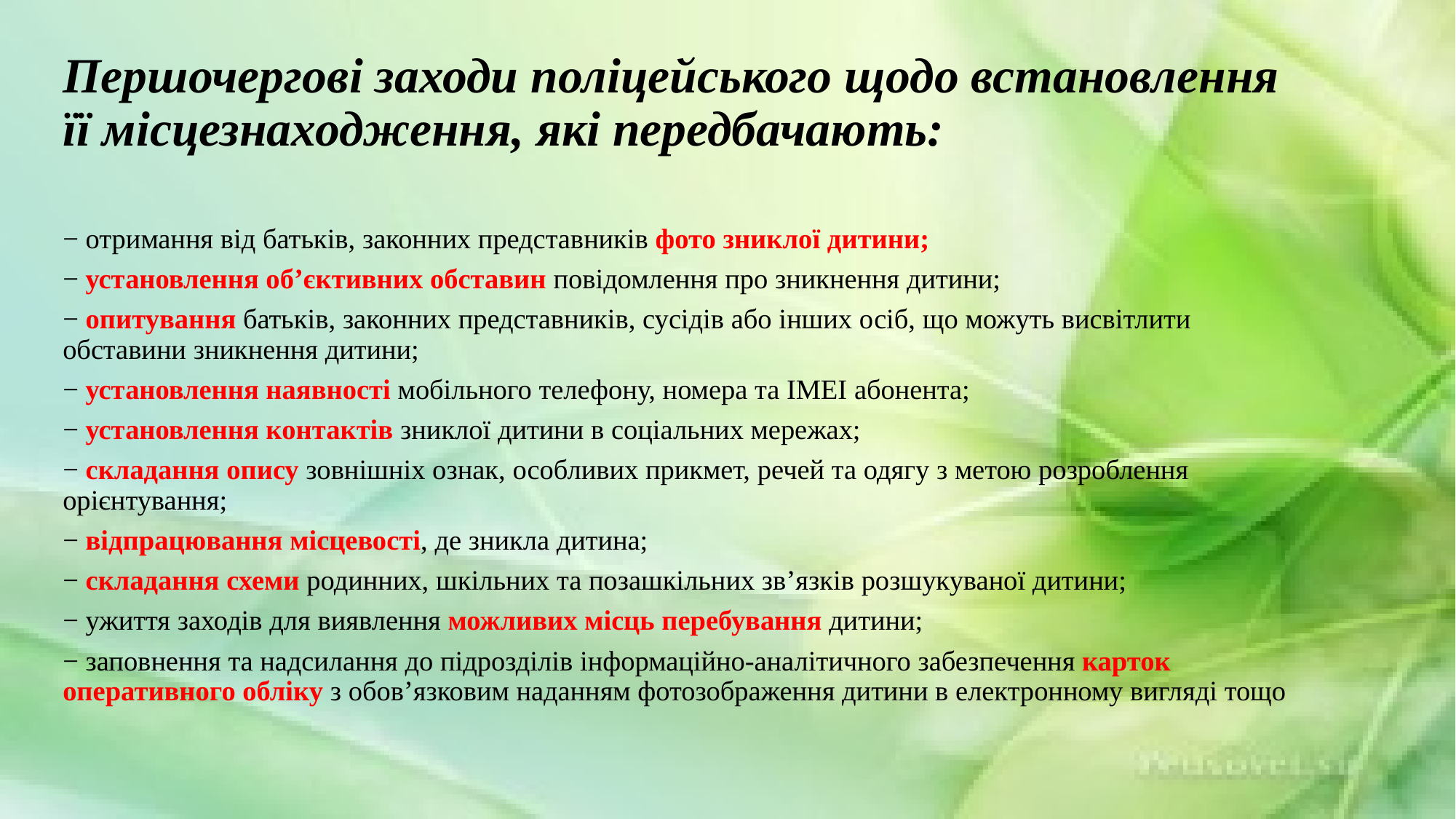

# Першочергові заходи поліцейського щодо встановлення її місцезнаходження, які передбачають:
− отримання від батьків, законних представників фото зниклої дитини;
− установлення об’єктивних обставин повідомлення про зникнення дитини;
− опитування батьків, законних представників, сусідів або інших осіб, що можуть висвітлити обставини зникнення дитини;
− установлення наявності мобільного телефону, номера та IMEI абонента;
− установлення контактів зниклої дитини в соціальних мережах;
− складання опису зовнішніх ознак, особливих прикмет, речей та одягу з метою розроблення орієнтування;
− відпрацювання місцевості, де зникла дитина;
− складання схеми родинних, шкільних та позашкільних зв’язків розшукуваної дитини;
− ужиття заходів для виявлення можливих місць перебування дитини;
− заповнення та надсилання до підрозділів інформаційно-аналітичного забезпечення карток оперативного обліку з обов’язковим наданням фотозображення дитини в електронному вигляді тощо